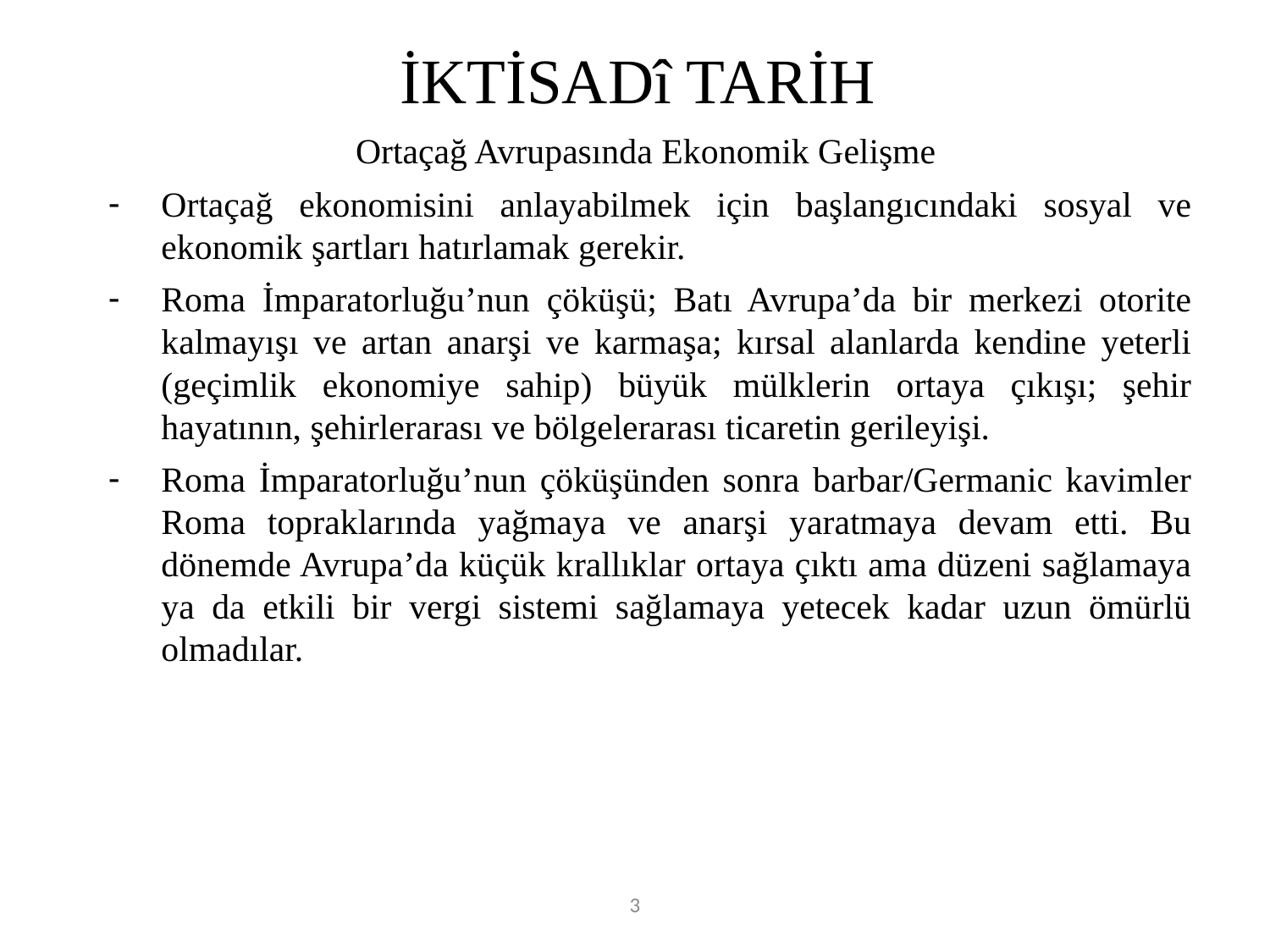

# İKTİSADî TARİH
Ortaçağ Avrupasında Ekonomik Gelişme
Ortaçağ ekonomisini anlayabilmek için başlangıcındaki sosyal ve ekonomik şartları hatırlamak gerekir.
Roma İmparatorluğu’nun çöküşü; Batı Avrupa’da bir merkezi otorite kalmayışı ve artan anarşi ve karmaşa; kırsal alanlarda kendine yeterli (geçimlik ekonomiye sahip) büyük mülklerin ortaya çıkışı; şehir hayatının, şehirlerarası ve bölgelerarası ticaretin gerileyişi.
Roma İmparatorluğu’nun çöküşünden sonra barbar/Germanic kavimler Roma topraklarında yağmaya ve anarşi yaratmaya devam etti. Bu dönemde Avrupa’da küçük krallıklar ortaya çıktı ama düzeni sağlamaya ya da etkili bir vergi sistemi sağlamaya yetecek kadar uzun ömürlü olmadılar.
3